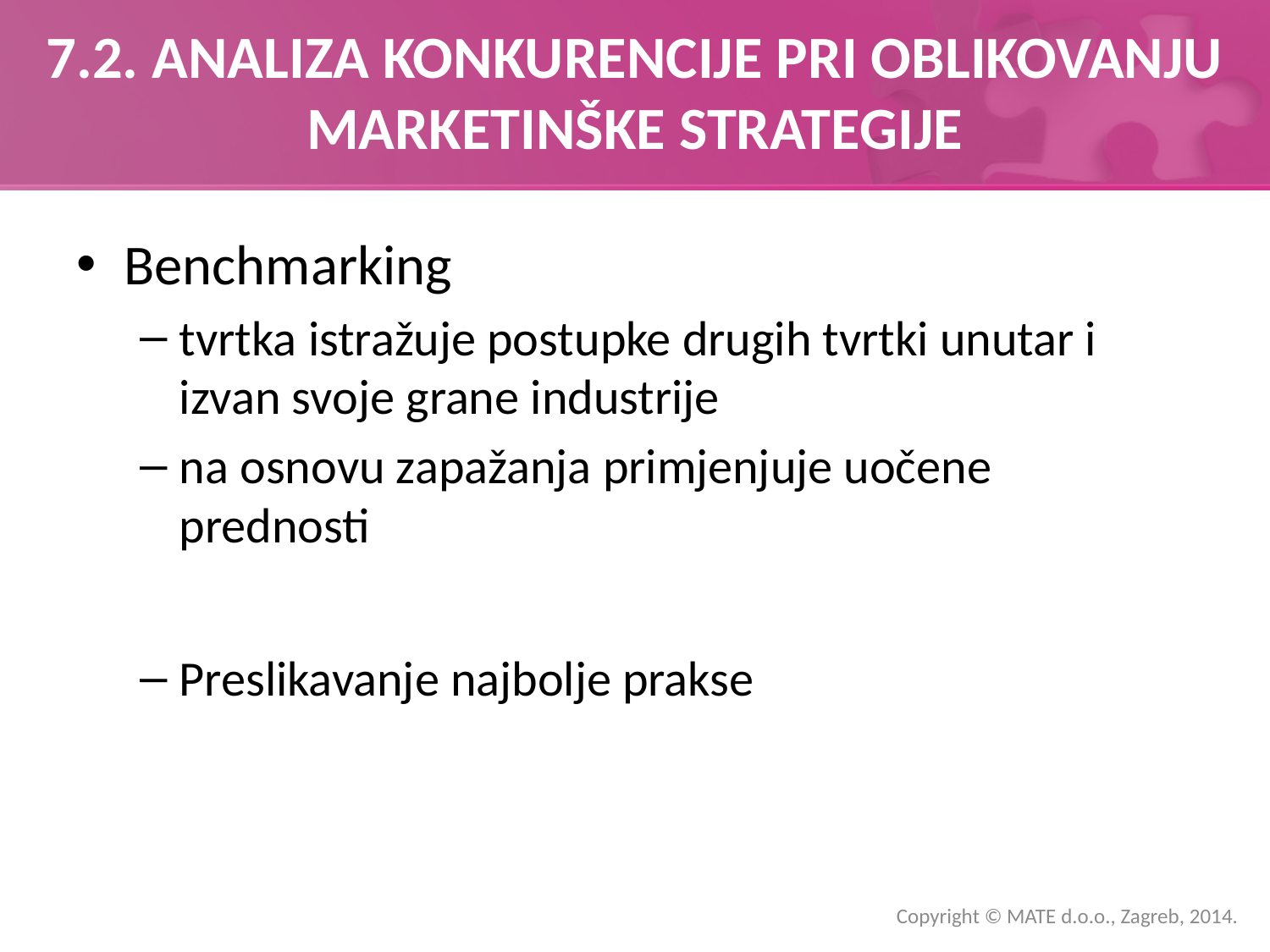

# 7.2. ANALIZA KONKURENCIJE PRI OBLIKOVANJU MARKETINŠKE STRATEGIJE
Benchmarking
tvrtka istražuje postupke drugih tvrtki unutar i izvan svoje grane industrije
na osnovu zapažanja primjenjuje uočene prednosti

Preslikavanje najbolje prakse
Copyright © MATE d.o.o., Zagreb, 2014.